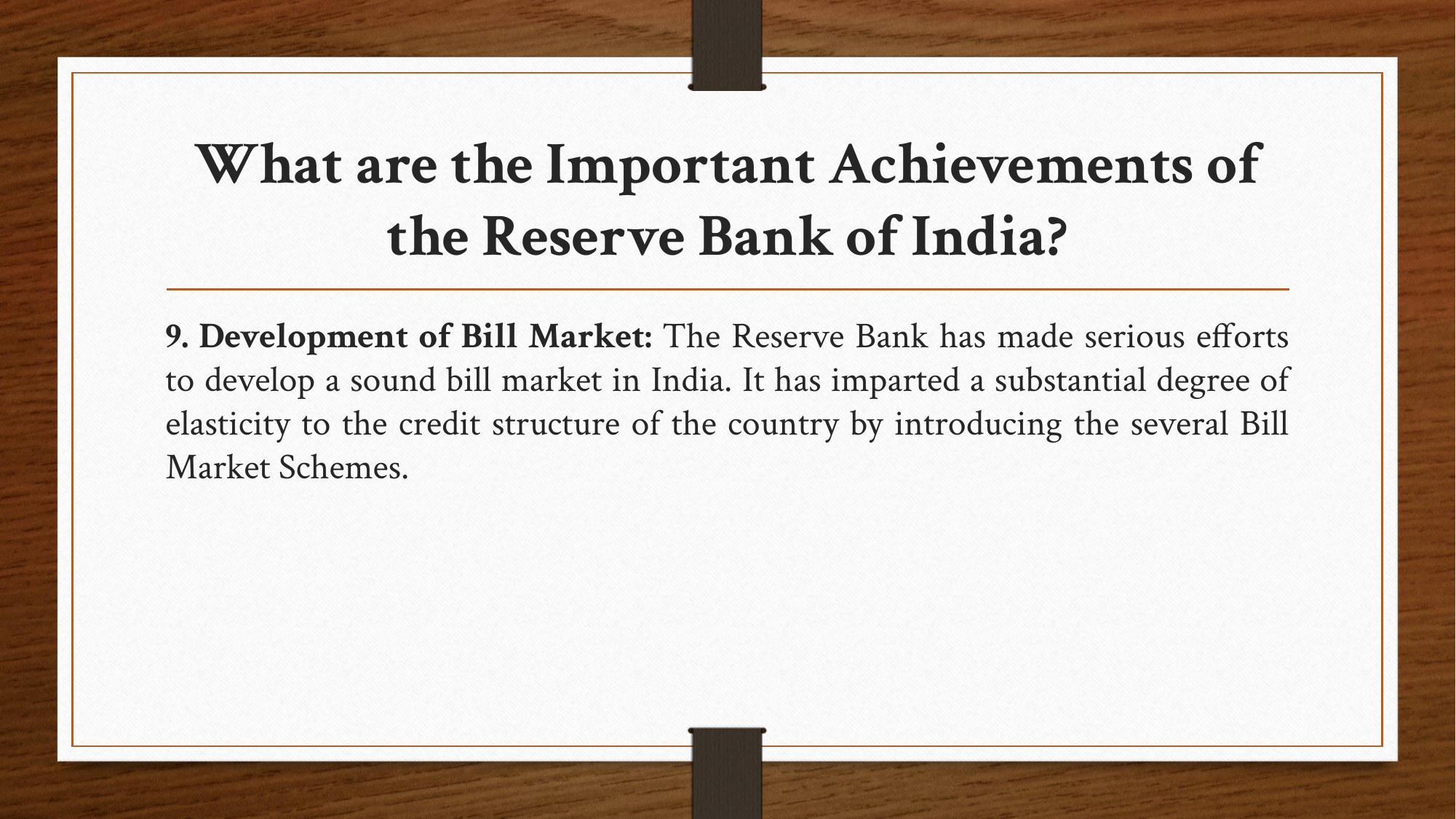

# What are the Important Achievements of the Reserve Bank of India?
9. Development of Bill Market: The Reserve Bank has made serious efforts to develop a sound bill market in India. It has imparted a substantial degree of elasticity to the credit structure of the country by introducing the several Bill Market Schemes.